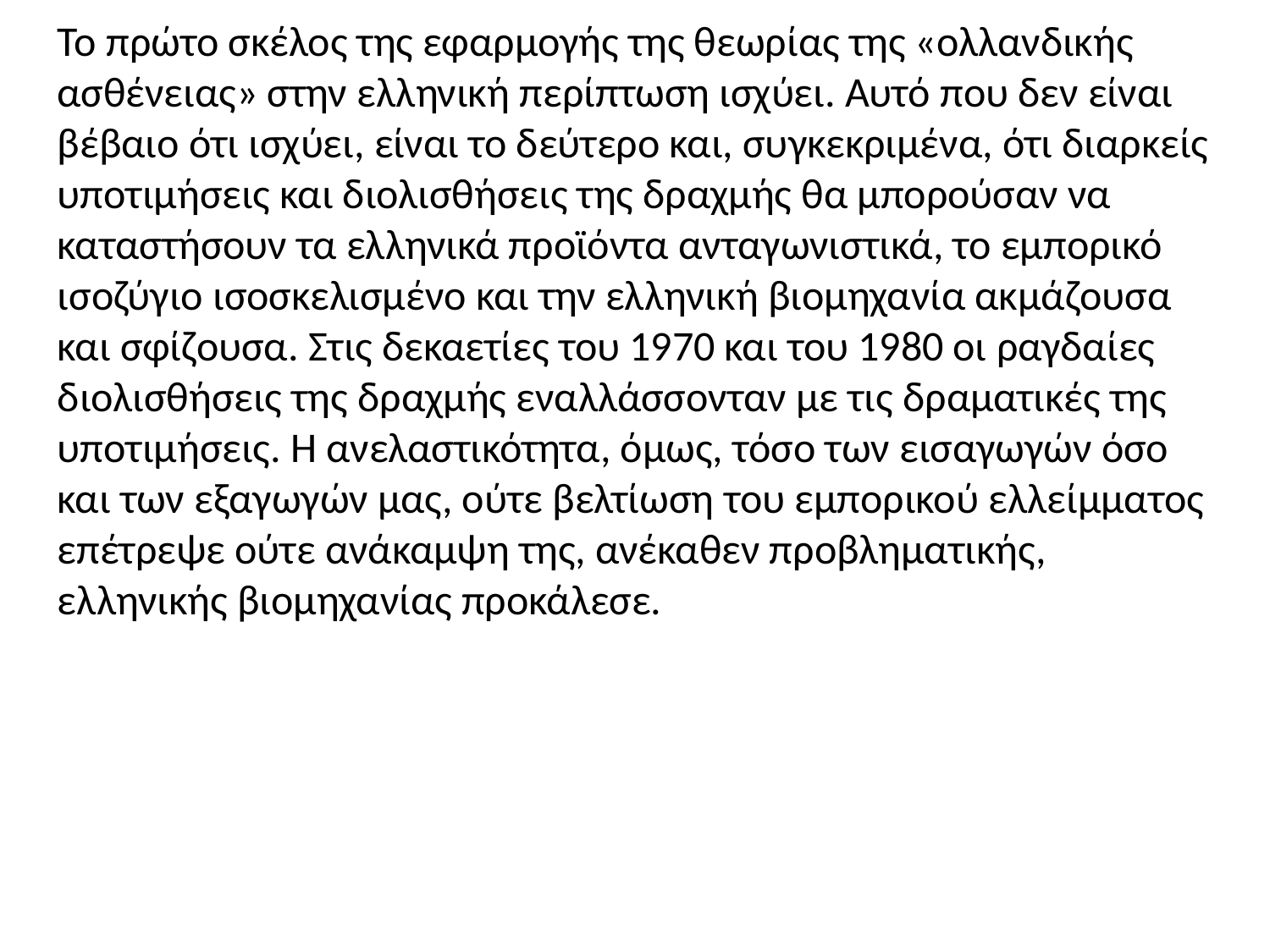

Το πρώτο σκέλος της εφαρμογής της θεωρίας της «ολλανδικής ασθένειας» στην ελληνική περίπτωση ισχύει. Αυτό που δεν είναι βέβαιο ότι ισχύει, είναι το δεύτερο και, συγκεκριμένα, ότι διαρκείς υποτιμήσεις και διολισθήσεις της δραχμής θα μπορούσαν να καταστήσουν τα ελληνικά προϊόντα ανταγωνιστικά, το εμπορικό ισοζύγιο ισοσκελισμένο και την ελληνική βιομηχανία ακμάζουσα και σφίζουσα. Στις δεκαετίες του 1970 και του 1980 οι ραγδαίες διολισθήσεις της δραχμής εναλλάσσονταν με τις δραματικές της υποτιμήσεις. Η ανελαστικότητα, όμως, τόσο των εισαγωγών όσο και των εξαγωγών μας, ούτε βελτίωση του εμπορικού ελλείμματος επέτρεψε ούτε ανάκαμψη της, ανέκαθεν προβληματικής,  ελληνικής βιομηχανίας προκάλεσε.